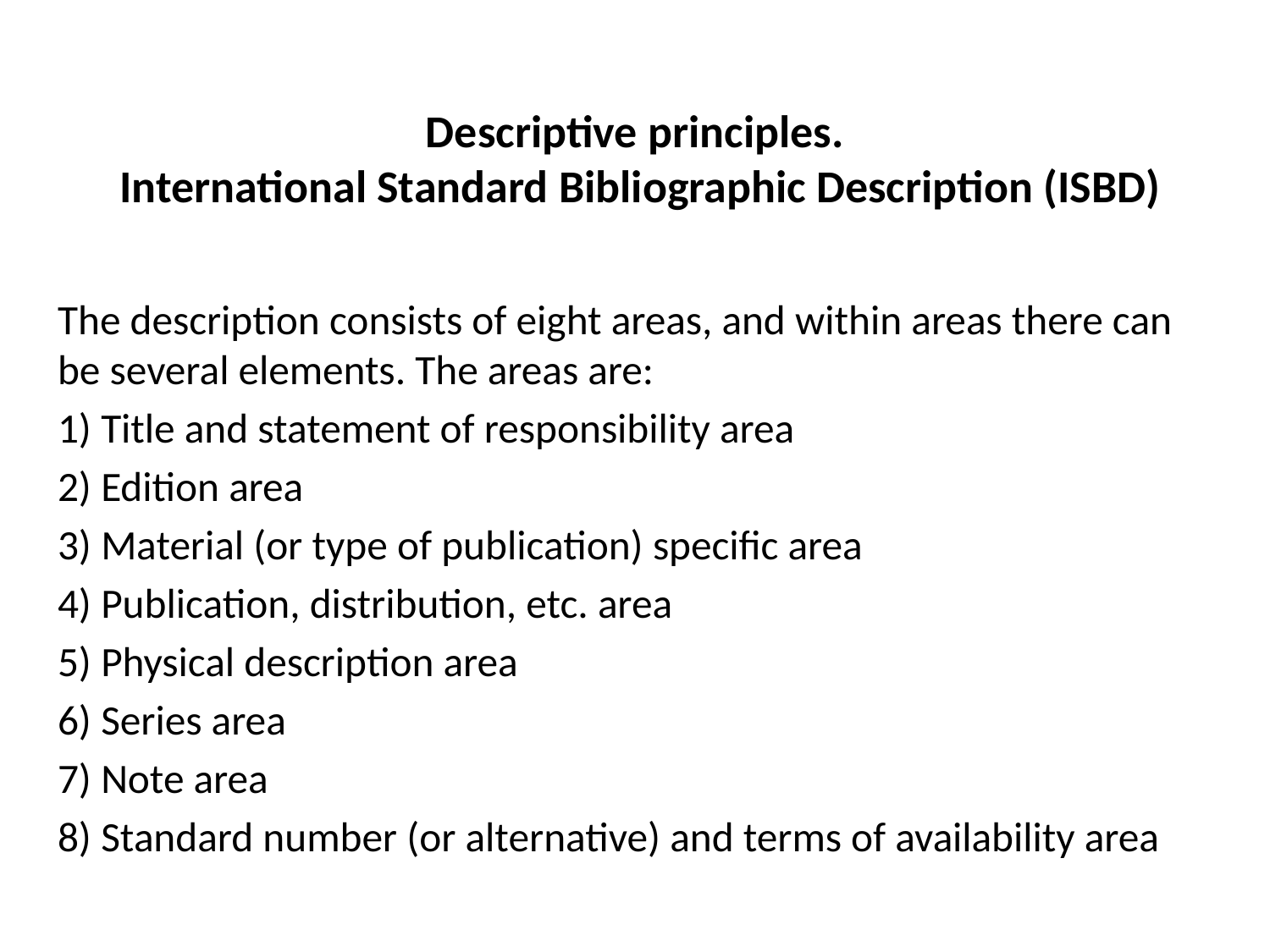

# Descriptive principles. International Standard Bibliographic Description (ISBD)
The description consists of eight areas, and within areas there can be several elements. The areas are:
1) Title and statement of responsibility area
2) Edition area
3) Material (or type of publication) specific area
4) Publication, distribution, etc. area
5) Physical description area
6) Series area
7) Note area
8) Standard number (or alternative) and terms of availability area